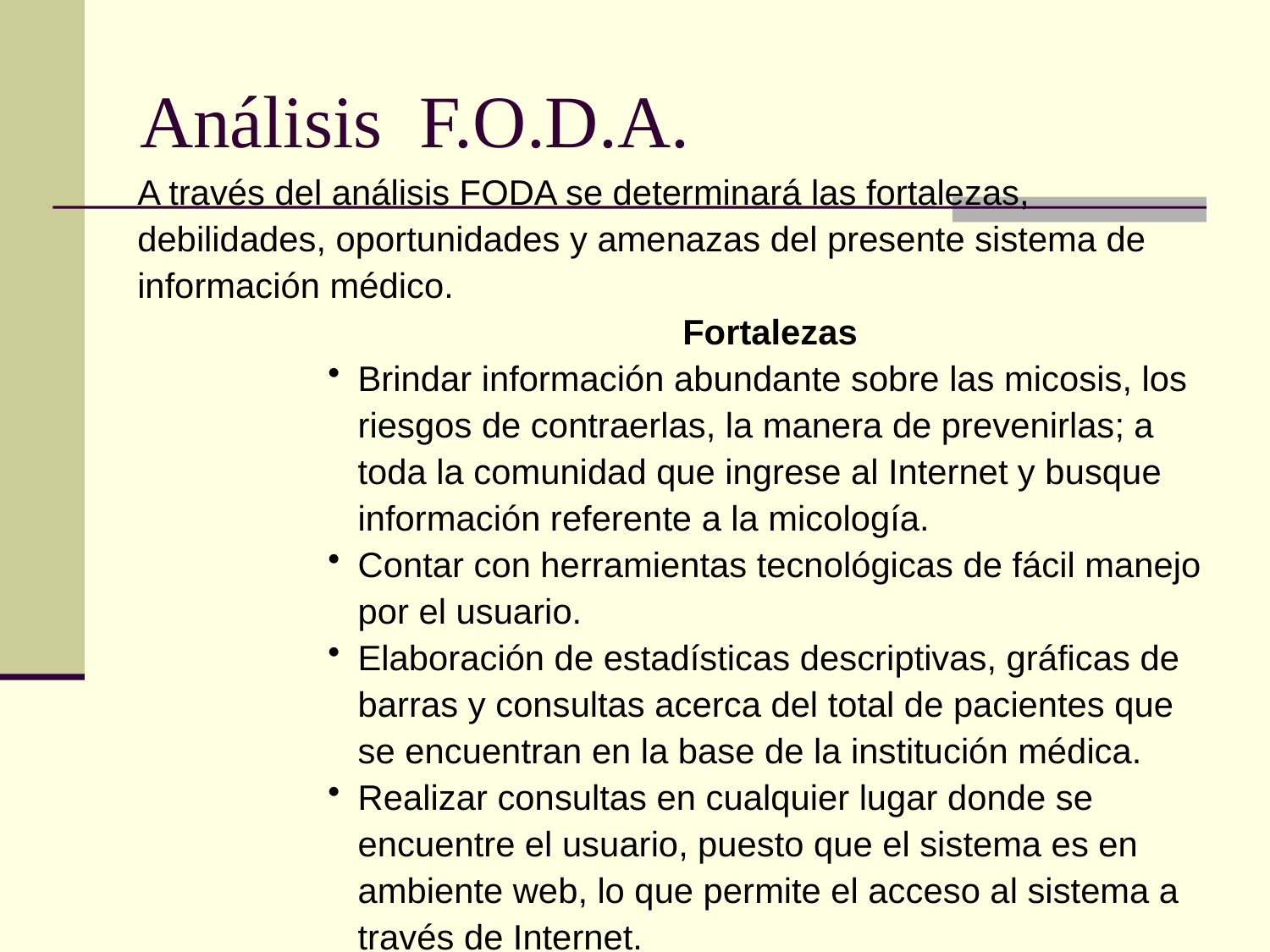

# Análisis  F.O.D.A.
A través del análisis FODA se determinará las fortalezas, debilidades, oportunidades y amenazas del presente sistema de información médico.
Fortalezas
Brindar información abundante sobre las micosis, los riesgos de contraerlas, la manera de prevenirlas; a toda la comunidad que ingrese al Internet y busque información referente a la micología.
Contar con herramientas tecnológicas de fácil manejo por el usuario.
Elaboración de estadísticas descriptivas, gráficas de barras y consultas acerca del total de pacientes que se encuentran en la base de la institución médica.
Realizar consultas en cualquier lugar donde se encuentre el usuario, puesto que el sistema es en ambiente web, lo que permite el acceso al sistema a través de Internet.